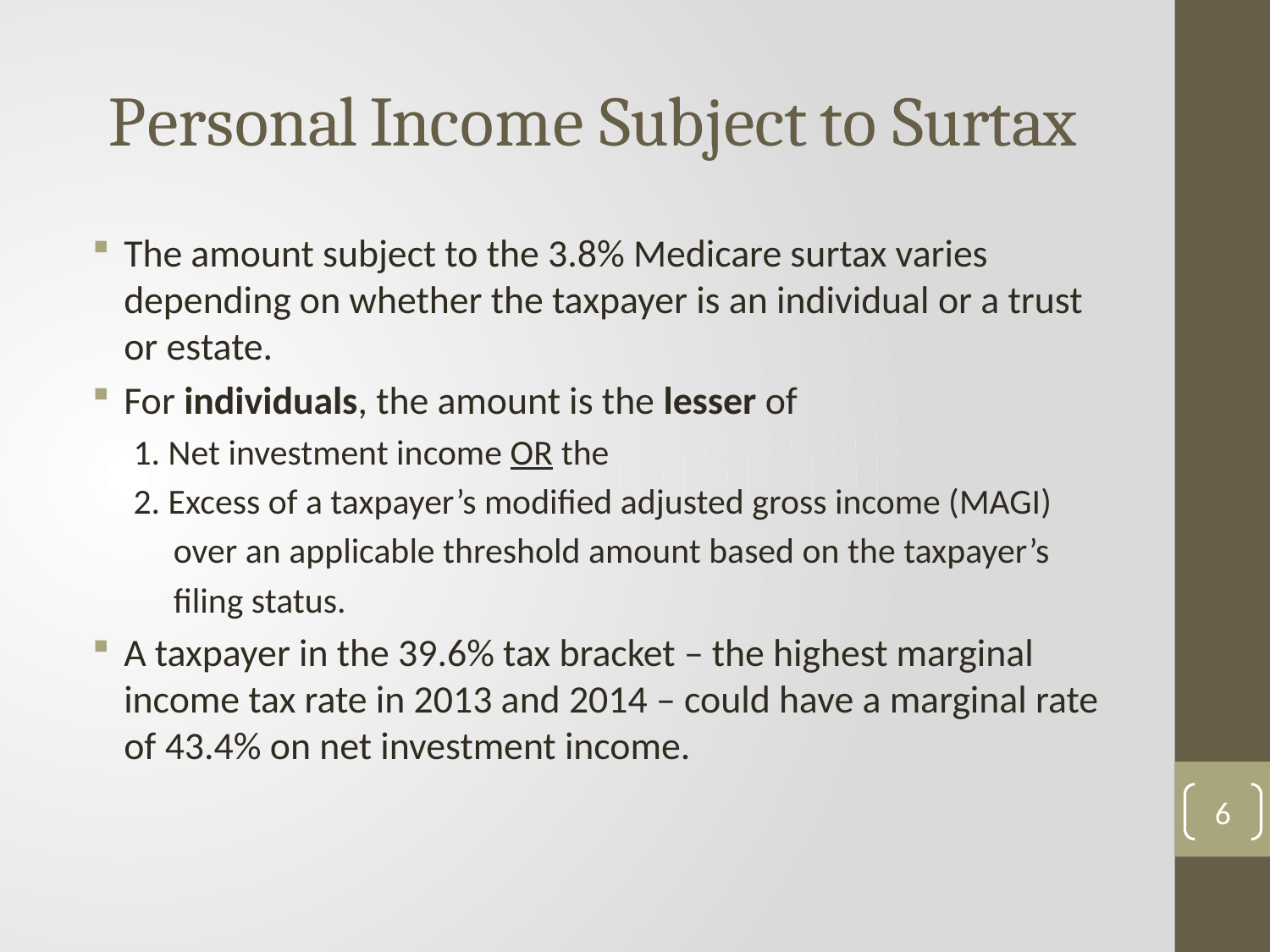

Personal Income Subject to Surtax
The amount subject to the 3.8% Medicare surtax varies depending on whether the taxpayer is an individual or a trust or estate.
For individuals, the amount is the lesser of
1. Net investment income OR the
2. Excess of a taxpayer’s modified adjusted gross income (MAGI)
     over an applicable threshold amount based on the taxpayer’s
     filing status.
A taxpayer in the 39.6% tax bracket – the highest marginal income tax rate in 2013 and 2014 – could have a marginal rate of 43.4% on net investment income.

6